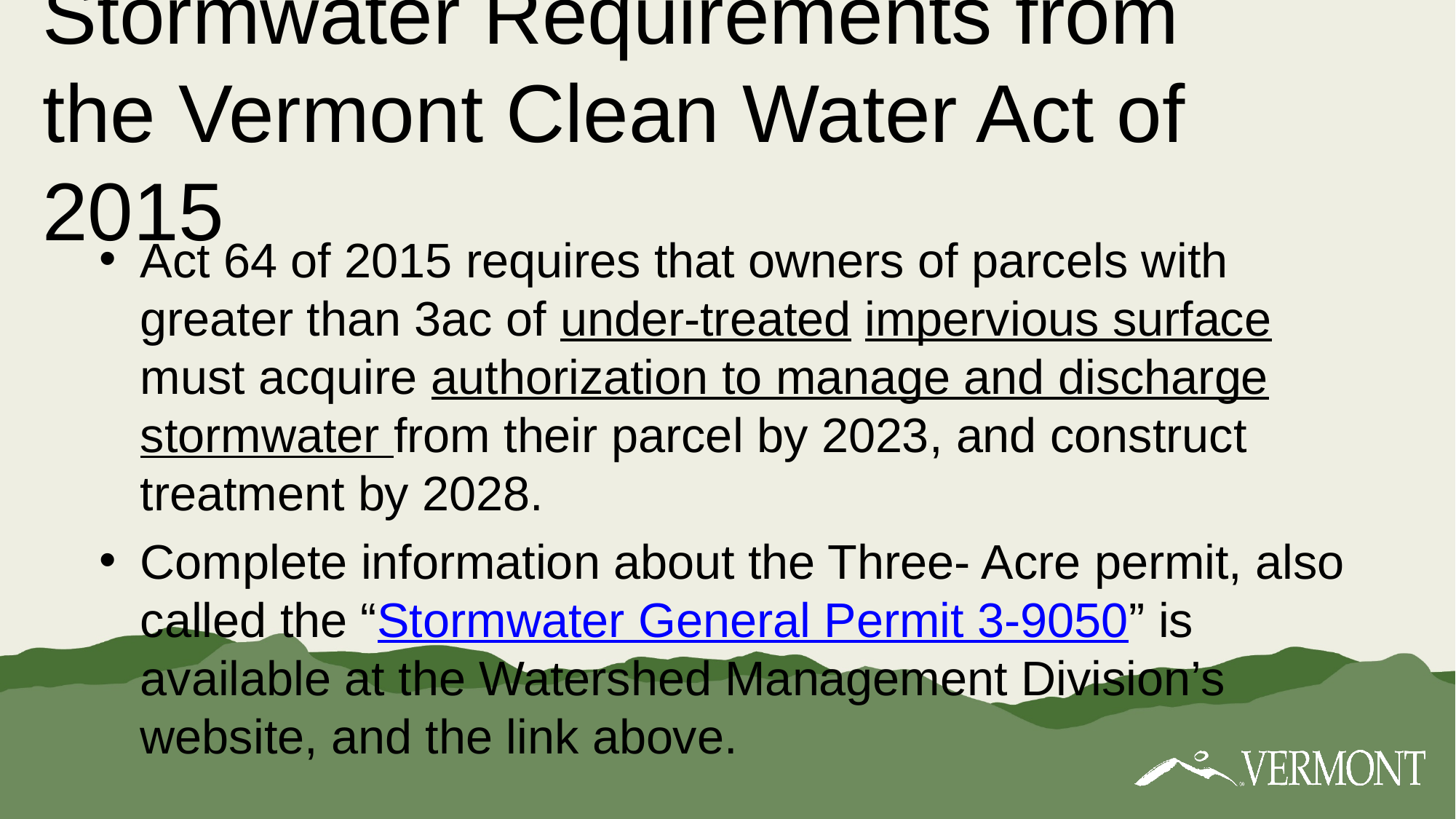

# Stormwater Requirements from the Vermont Clean Water Act of 2015
Act 64 of 2015 requires that owners of parcels with greater than 3ac of under-treated impervious surface must acquire authorization to manage and discharge stormwater from their parcel by 2023, and construct treatment by 2028.
Complete information about the Three- Acre permit, also called the “Stormwater General Permit 3-9050” is available at the Watershed Management Division’s website, and the link above.